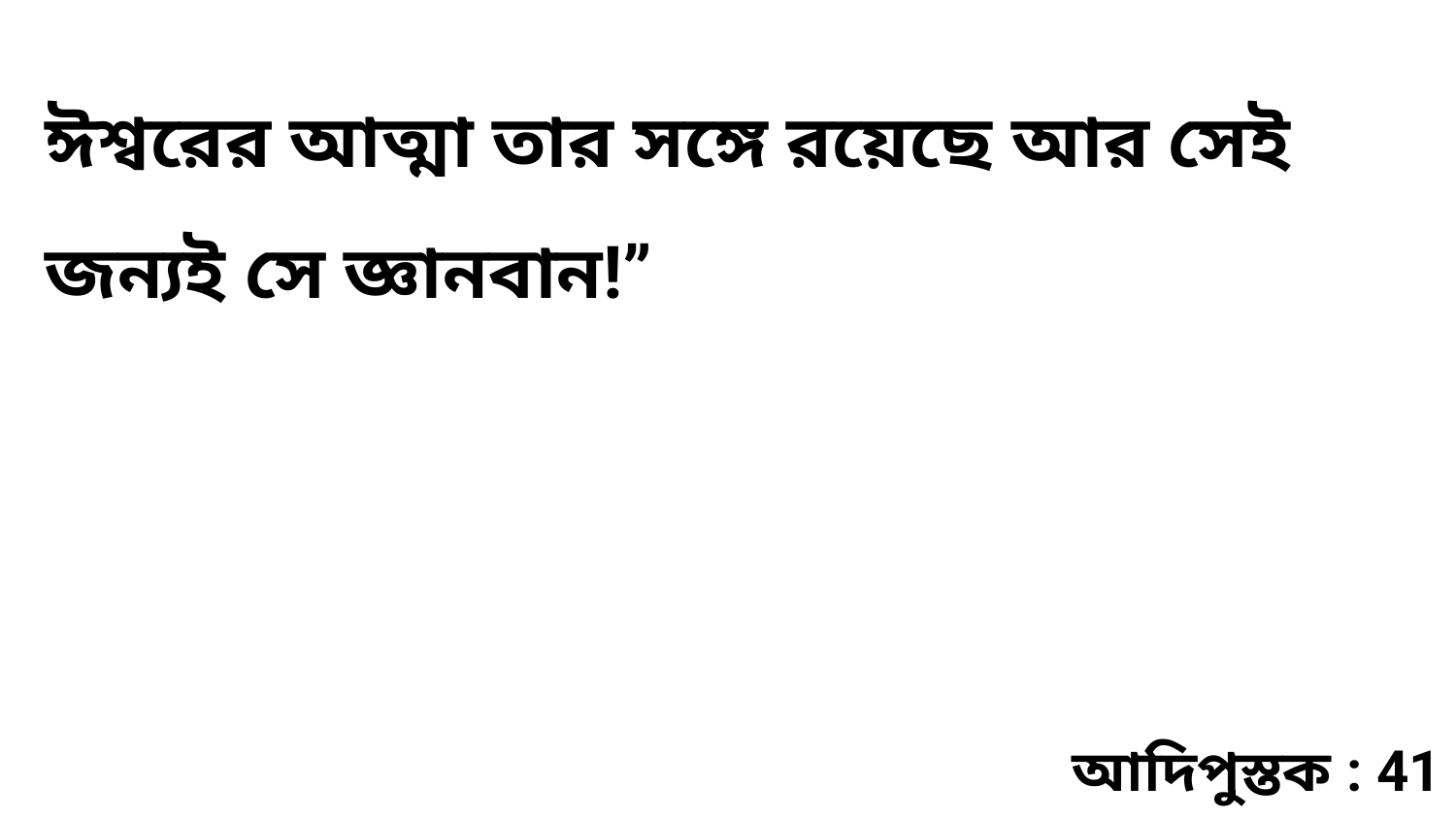

ঈশ্বরের আত্মা তার সঙ্গে রয়েছে আর সেই জন্যই সে জ্ঞানবান!”
আদিপুস্তক : 41